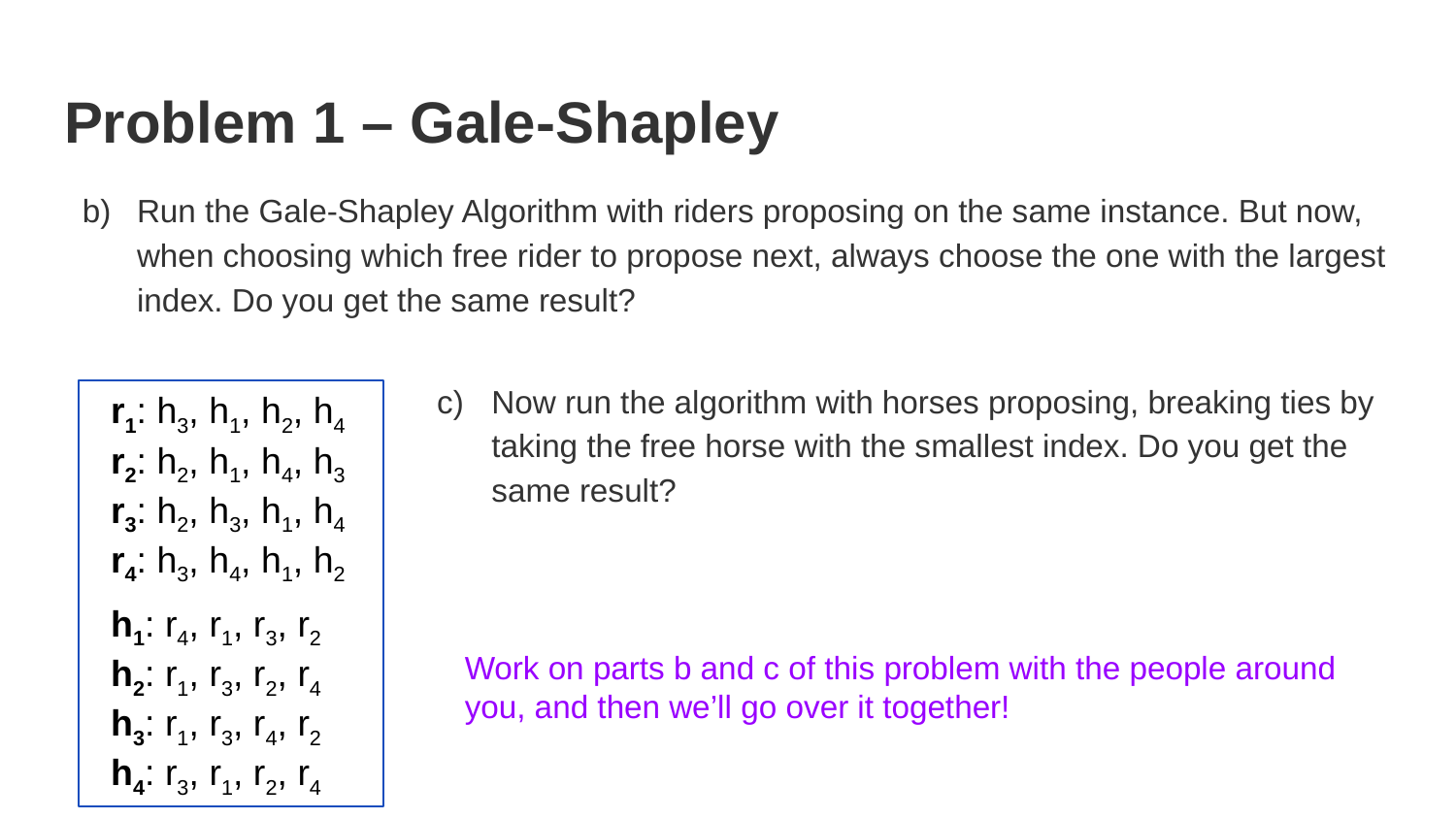

# Problem 1 – Gale-Shapley
Run the Gale-Shapley Algorithm with riders proposing on the same instance. But now, when choosing which free rider to propose next, always choose the one with the largest index. Do you get the same result?
Now run the algorithm with horses proposing, breaking ties by taking the free horse with the smallest index. Do you get the same result?
r1: h3, h1, h2, h4
r2: h2, h1, h4, h3
r3: h2, h3, h1, h4
r4: h3, h4, h1, h2

h1: r4, r1, r3, r2
h2: r1, r3, r2, r4
h3: r1, r3, r4, r2
h4: r3, r1, r2, r4
Work on parts b and c of this problem with the people around you, and then we’ll go over it together!